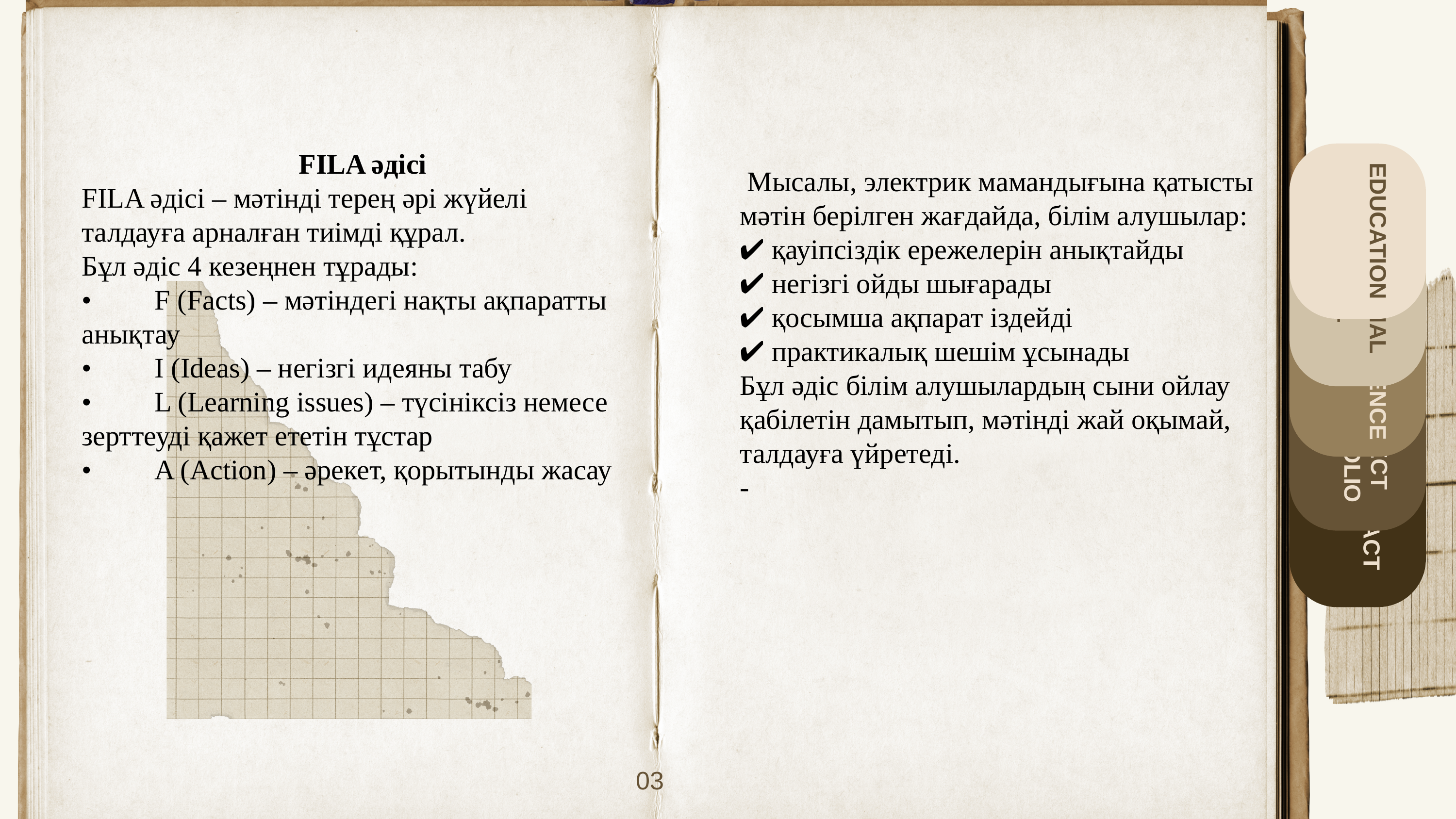

Мысалы, электрик мамандығына қатысты мәтін берілген жағдайда, білім алушылар:
✔ қауіпсіздік ережелерін анықтайды
✔ негізгі ойды шығарады
✔ қосымша ақпарат іздейді
✔ практикалық шешім ұсынады
Бұл әдіс білім алушылардың сыни ойлау қабілетін дамытып, мәтінді жай оқымай, талдауға үйретеді.
-

 FILA әдісі
FILA әдісі – мәтінді терең әрі жүйелі талдауға арналған тиімді құрал.
Бұл әдіс 4 кезеңнен тұрады:
•	F (Facts) – мәтіндегі нақты ақпаратты анықтау
•	I (Ideas) – негізгі идеяны табу
•	L (Learning issues) – түсініксіз немесе зерттеуді қажет ететін тұстар
•	A (Action) – әрекет, қорытынды жасау

EDUCATION

PERSONAL SKILL

EXPERIENCE

PROJECT PORTFOLIO

CONTACT
03